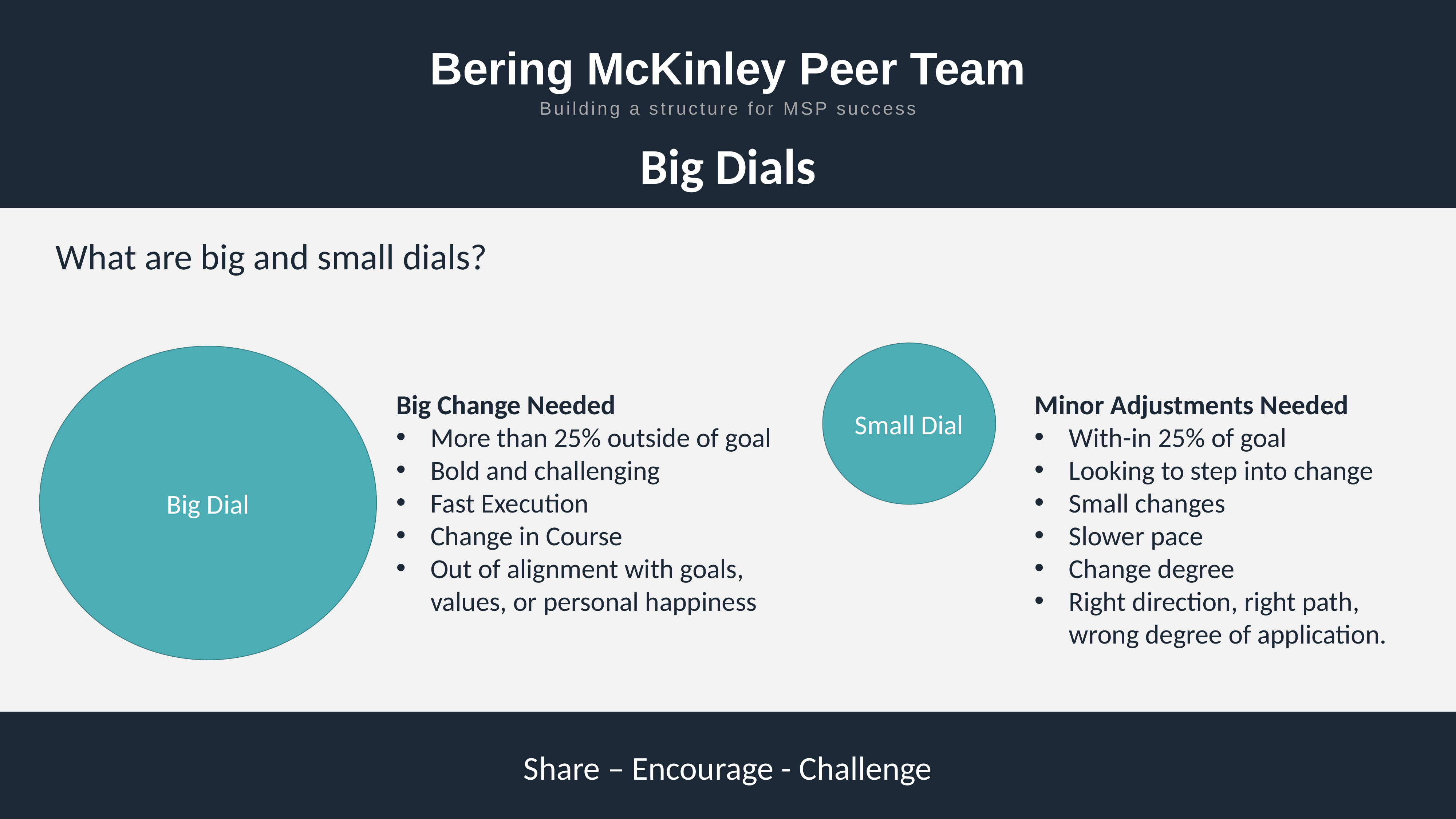

Bering McKinley Peer Team
Building a structure for MSP success
Big Dials

What are big and small dials?
Small Dial
Big Dial
Big Change Needed
More than 25% outside of goal
Bold and challenging
Fast Execution
Change in Course
Out of alignment with goals, values, or personal happiness

Minor Adjustments Needed
With-in 25% of goal
Looking to step into change
Small changes
Slower pace
Change degree
Right direction, right path, wrong degree of application.

Share – Encourage - Challenge